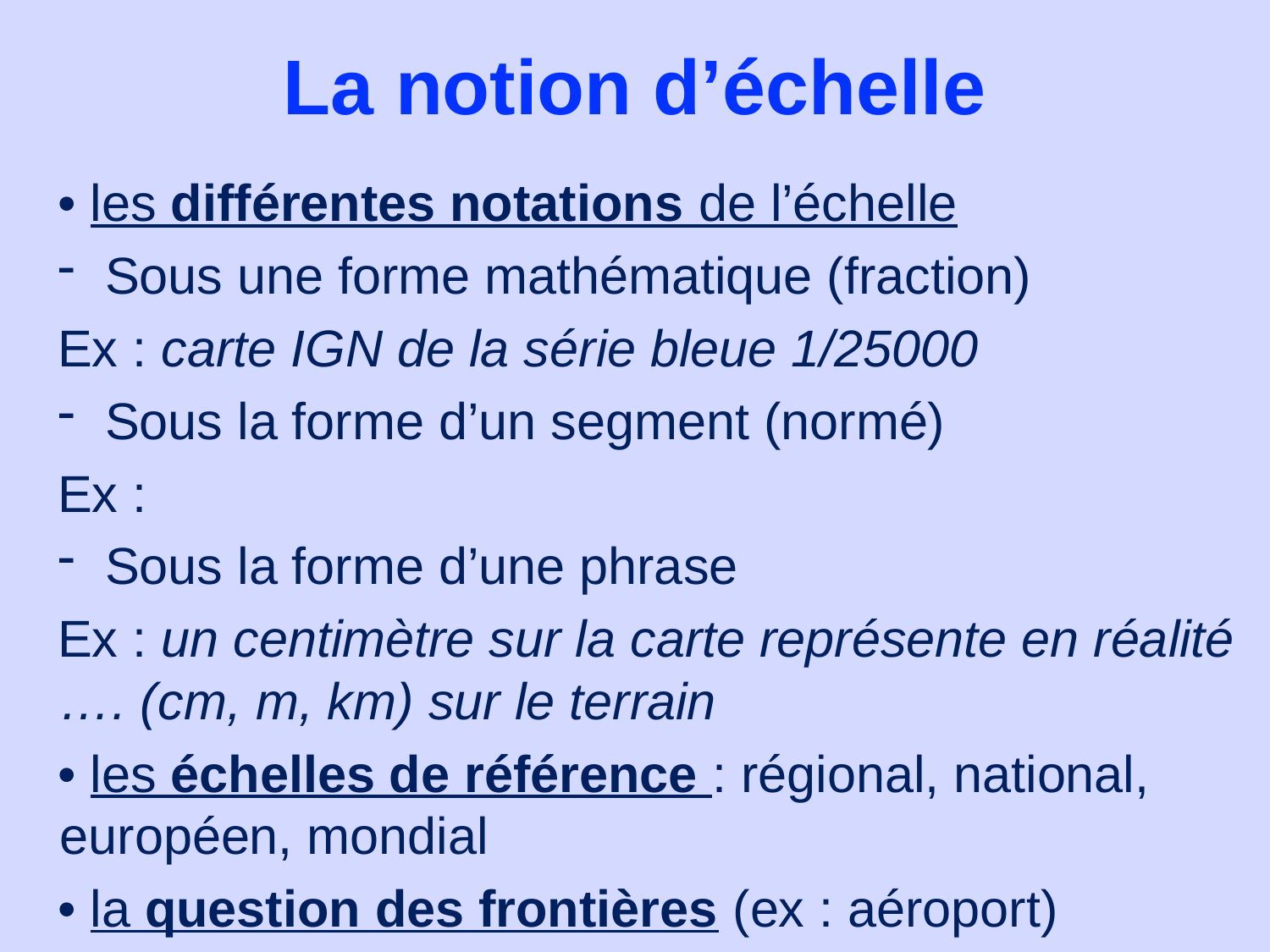

# La notion d’échelle
• les différentes notations de l’échelle
Sous une forme mathématique (fraction)
Ex : carte IGN de la série bleue 1/25000
Sous la forme d’un segment (normé)
Ex :
Sous la forme d’une phrase
Ex : un centimètre sur la carte représente en réalité …. (cm, m, km) sur le terrain
• les échelles de référence : régional, national, européen, mondial
• la question des frontières (ex : aéroport)